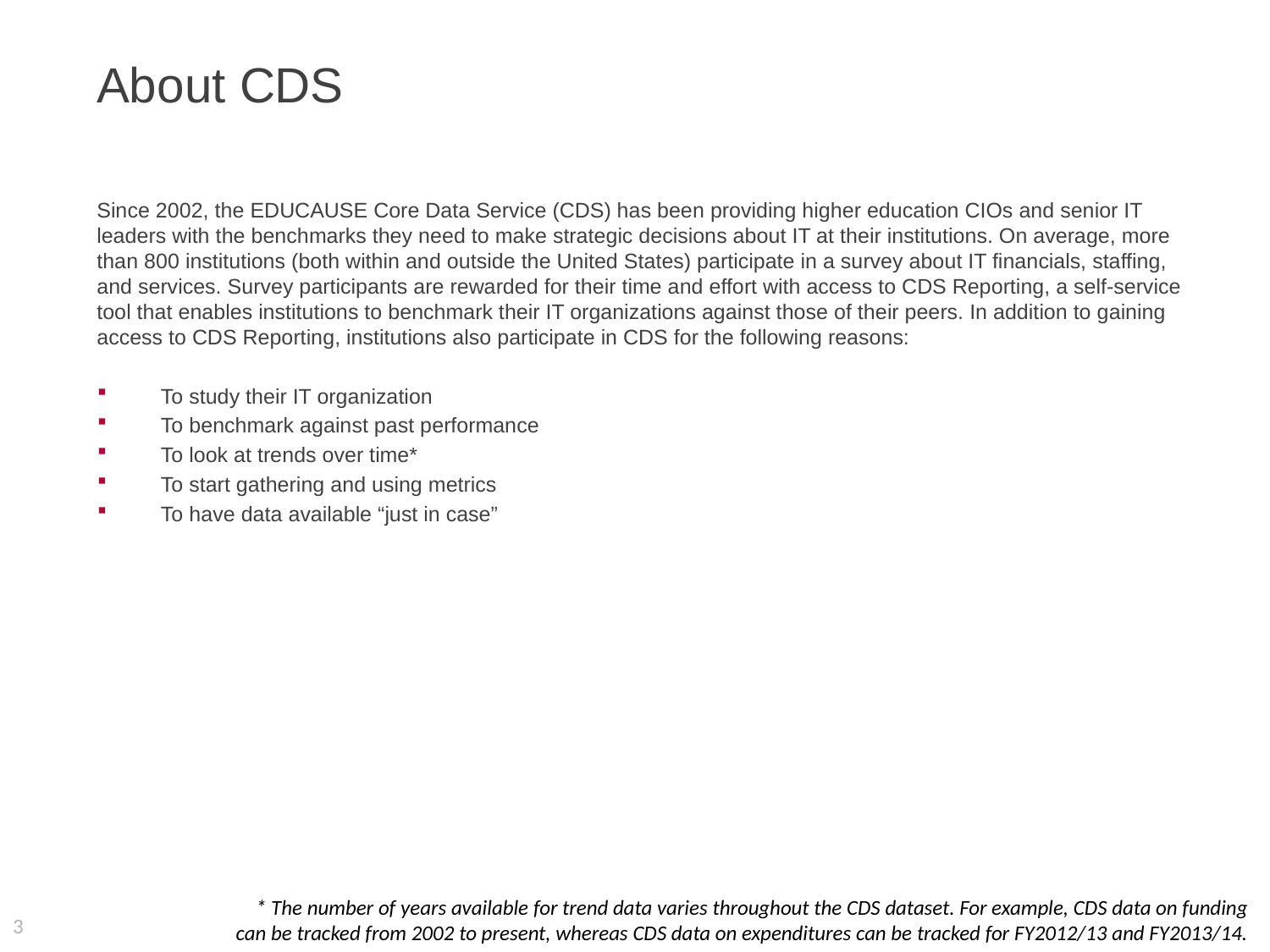

# About CDS
Since 2002, the EDUCAUSE Core Data Service (CDS) has been providing higher education CIOs and senior IT leaders with the benchmarks they need to make strategic decisions about IT at their institutions. On average, more than 800 institutions (both within and outside the United States) participate in a survey about IT financials, staffing, and services. Survey participants are rewarded for their time and effort with access to CDS Reporting, a self-service tool that enables institutions to benchmark their IT organizations against those of their peers. In addition to gaining access to CDS Reporting, institutions also participate in CDS for the following reasons:

To study their IT organization
To benchmark against past performance
To look at trends over time*
To start gathering and using metrics
To have data available “just in case”
* The number of years available for trend data varies throughout the CDS dataset. For example, CDS data on funding
can be tracked from 2002 to present, whereas CDS data on expenditures can be tracked for FY2012/13 and FY2013/14.
3